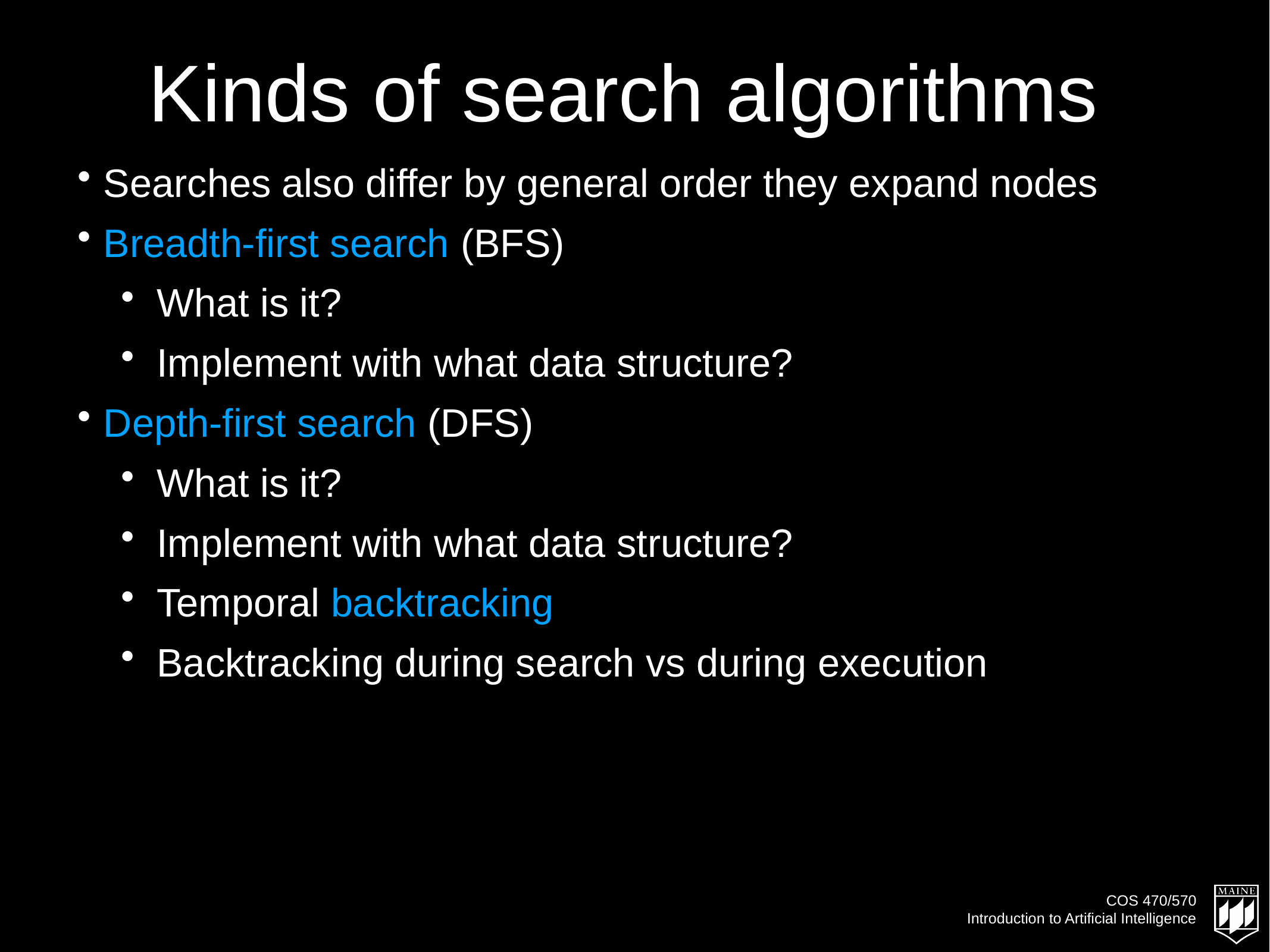

# Kinds of search algorithms
Searches also differ by general order they expand nodes
Breadth-first search (BFS)
What is it?
Implement with what data structure?
Depth-first search (DFS)
What is it?
Implement with what data structure?
Temporal backtracking
Backtracking during search vs during execution